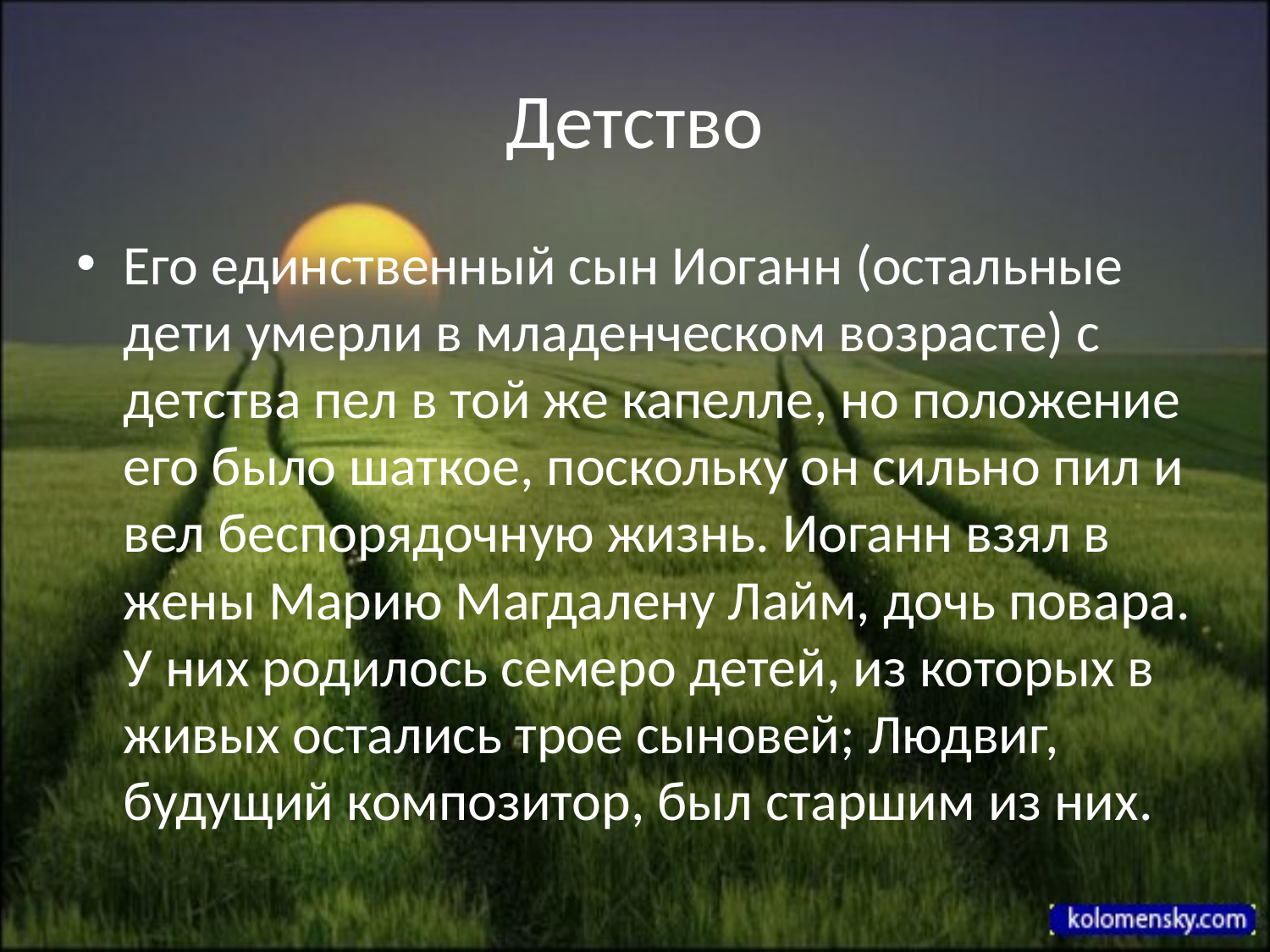

# Детство
Его единственный сын Иоганн (остальные дети умерли в младенческом возрасте) с детства пел в той же капелле, но положение его было шаткое, поскольку он сильно пил и вел беспорядочную жизнь. Иоганн взял в жены Марию Магдалену Лайм, дочь повара. У них родилось семеро детей, из которых в живых остались трое сыновей; Людвиг, будущий композитор, был старшим из них.